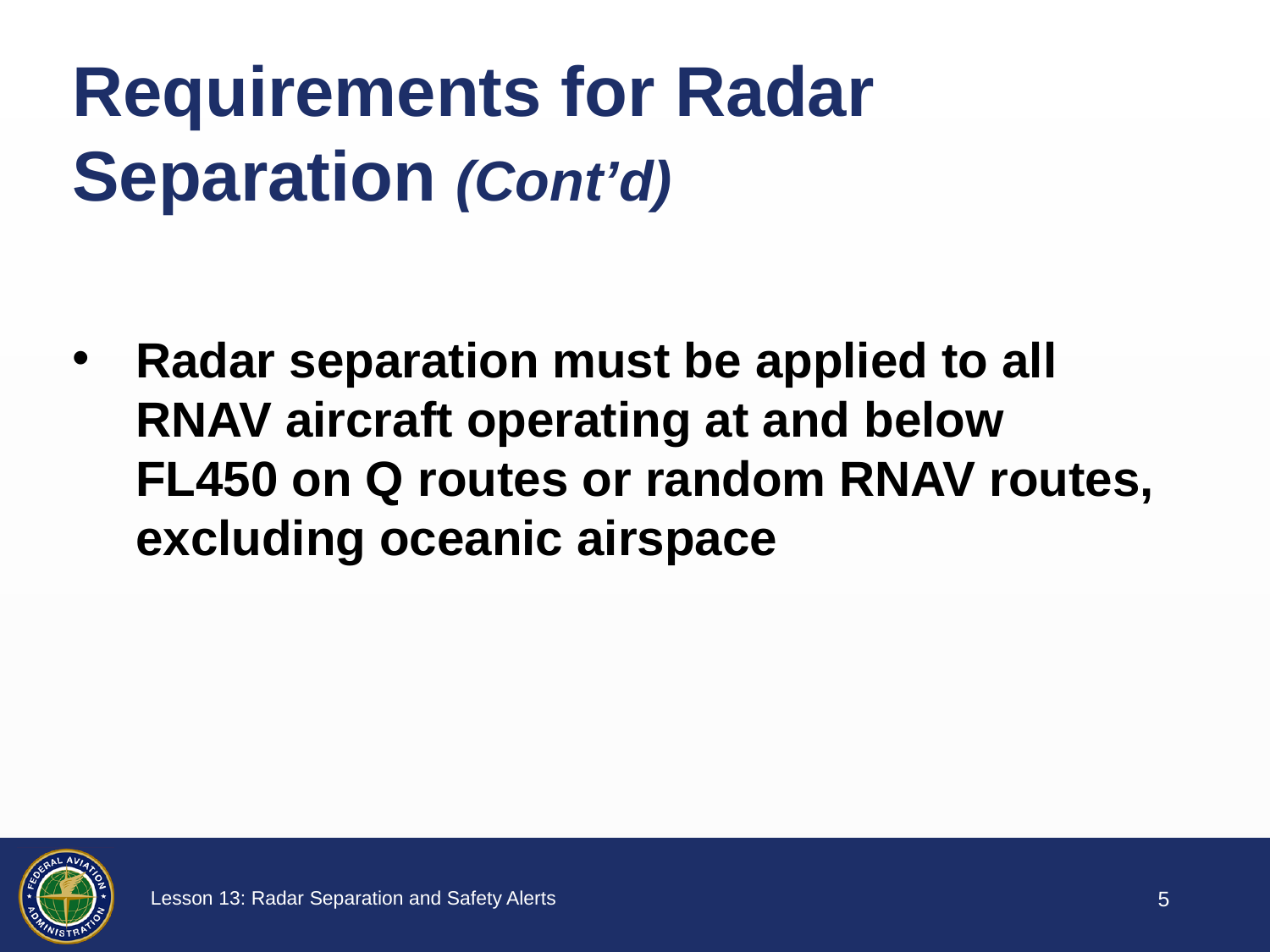

# Requirements for Radar Separation (Cont’d)
Radar separation must be applied to all RNAV aircraft operating at and below
FL450 on Q routes or random RNAV routes, excluding oceanic airspace